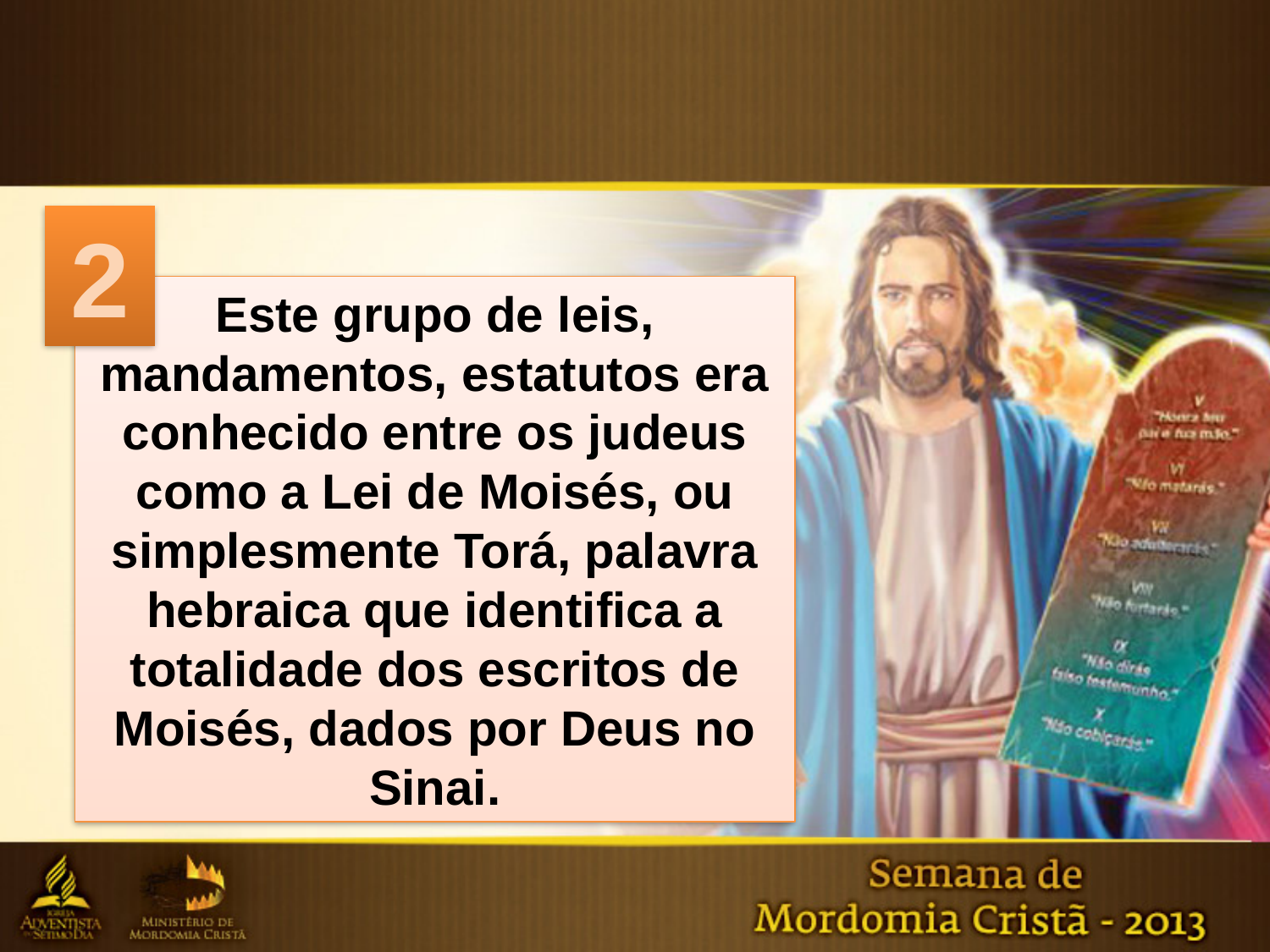

2
Este grupo de leis, mandamentos, estatutos era conhecido entre os judeus como a Lei de Moisés, ou simplesmente Torá, palavra hebraica que identifica a totalidade dos escritos de Moisés, dados por Deus no Sinai.